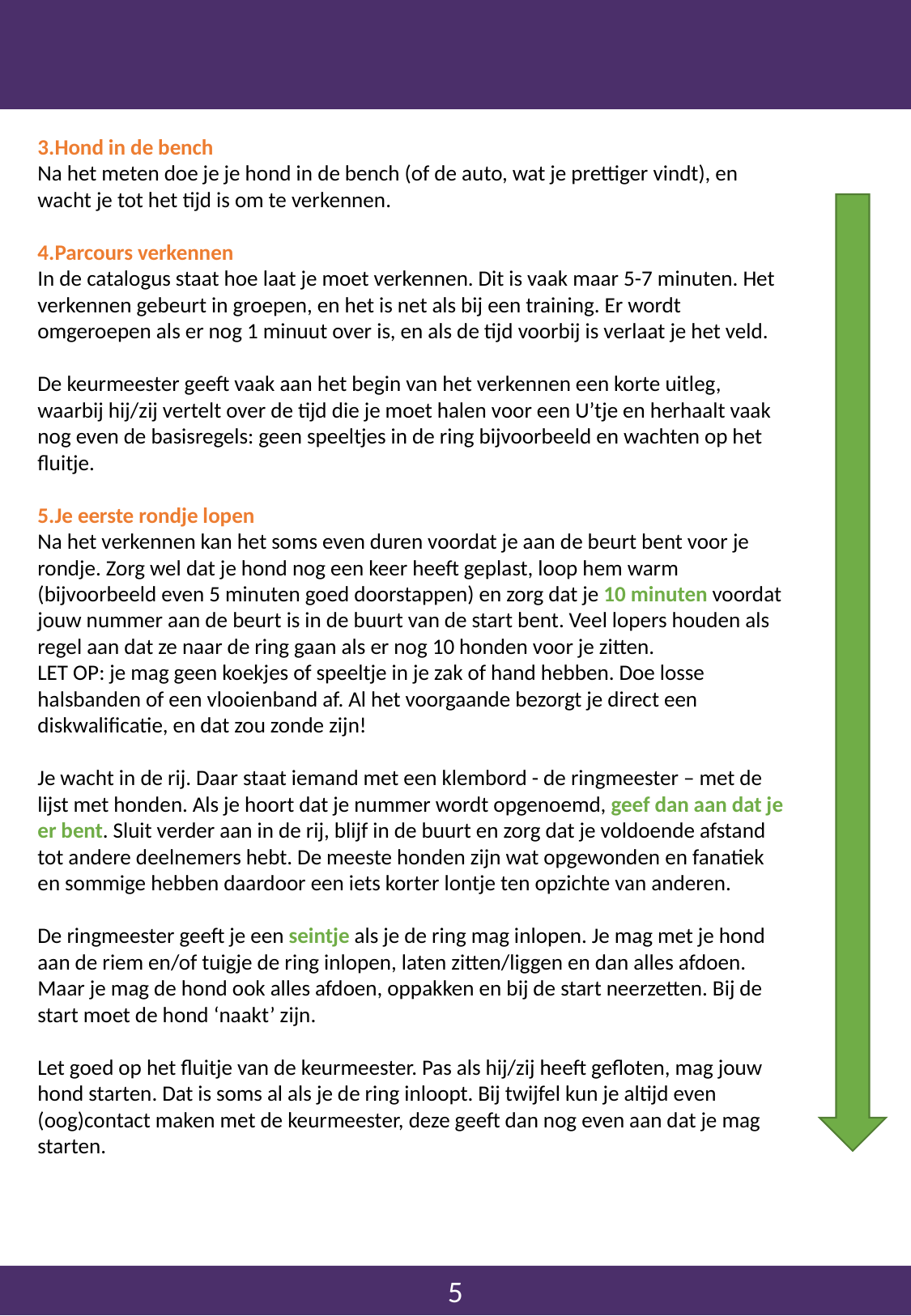

Hond in de bench
Na het meten doe je je hond in de bench (of de auto, wat je prettiger vindt), en wacht je tot het tijd is om te verkennen.
Parcours verkennen
In de catalogus staat hoe laat je moet verkennen. Dit is vaak maar 5-7 minuten. Het verkennen gebeurt in groepen, en het is net als bij een training. Er wordt omgeroepen als er nog 1 minuut over is, en als de tijd voorbij is verlaat je het veld.

De keurmeester geeft vaak aan het begin van het verkennen een korte uitleg, waarbij hij/zij vertelt over de tijd die je moet halen voor een U’tje en herhaalt vaak nog even de basisregels: geen speeltjes in de ring bijvoorbeeld en wachten op het fluitje.

Je eerste rondje lopen
Na het verkennen kan het soms even duren voordat je aan de beurt bent voor je rondje. Zorg wel dat je hond nog een keer heeft geplast, loop hem warm (bijvoorbeeld even 5 minuten goed doorstappen) en zorg dat je 10 minuten voordat jouw nummer aan de beurt is in de buurt van de start bent. Veel lopers houden als regel aan dat ze naar de ring gaan als er nog 10 honden voor je zitten.
LET OP: je mag geen koekjes of speeltje in je zak of hand hebben. Doe losse halsbanden of een vlooienband af. Al het voorgaande bezorgt je direct een diskwalificatie, en dat zou zonde zijn!

Je wacht in de rij. Daar staat iemand met een klembord - de ringmeester – met de lijst met honden. Als je hoort dat je nummer wordt opgenoemd, geef dan aan dat je er bent. Sluit verder aan in de rij, blijf in de buurt en zorg dat je voldoende afstand tot andere deelnemers hebt. De meeste honden zijn wat opgewonden en fanatiek en sommige hebben daardoor een iets korter lontje ten opzichte van anderen.

De ringmeester geeft je een seintje als je de ring mag inlopen. Je mag met je hond aan de riem en/of tuigje de ring inlopen, laten zitten/liggen en dan alles afdoen. Maar je mag de hond ook alles afdoen, oppakken en bij de start neerzetten. Bij de start moet de hond ‘naakt’ zijn.

Let goed op het fluitje van de keurmeester. Pas als hij/zij heeft gefloten, mag jouw hond starten. Dat is soms al als je de ring inloopt. Bij twijfel kun je altijd even (oog)contact maken met de keurmeester, deze geeft dan nog even aan dat je mag starten.

5